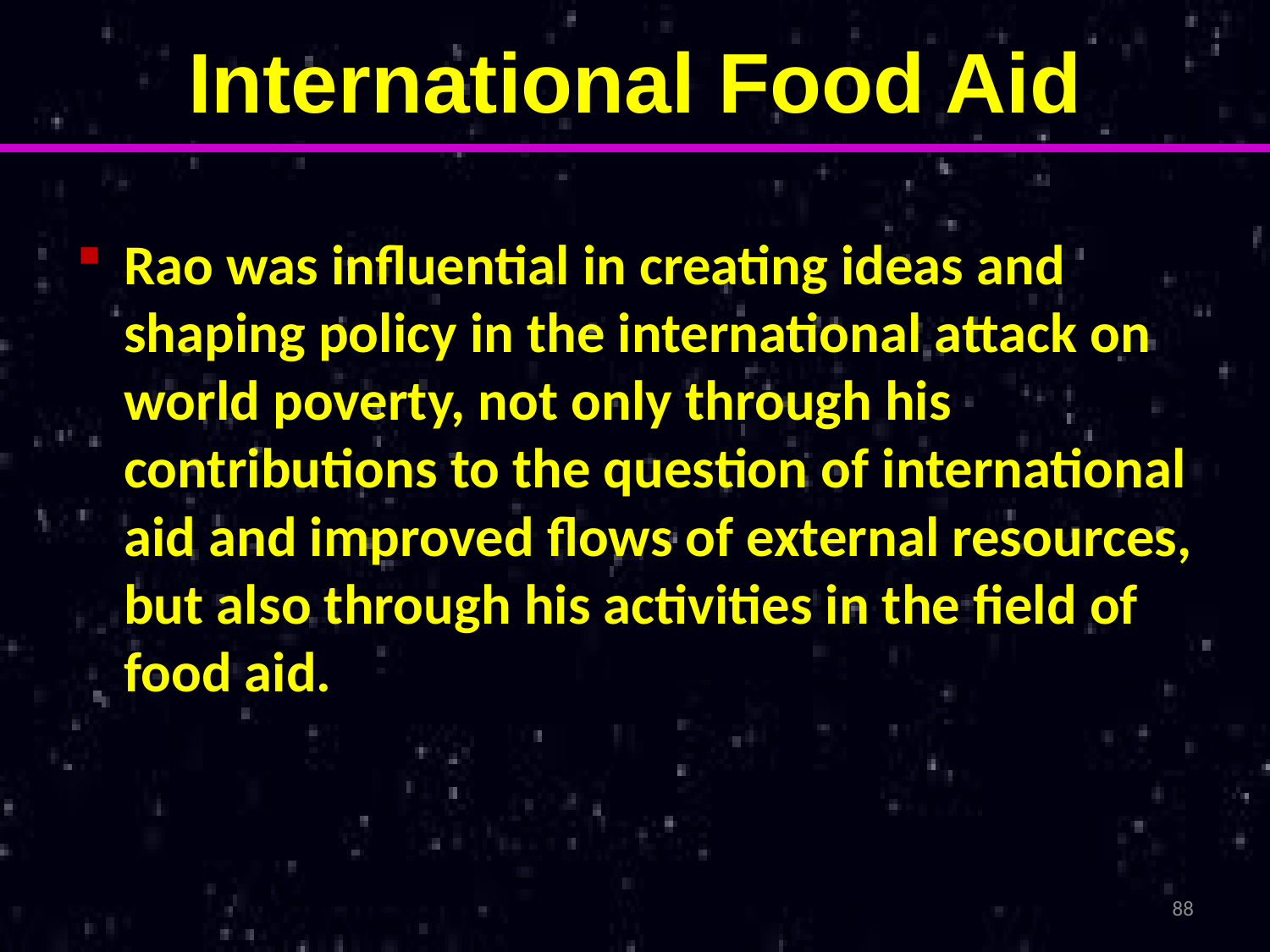

# International Food Aid
Rao was influential in creating ideas and shaping policy in the international attack on world poverty, not only through his contributions to the question of international aid and improved flows of external resources, but also through his activities in the field of food aid.
88